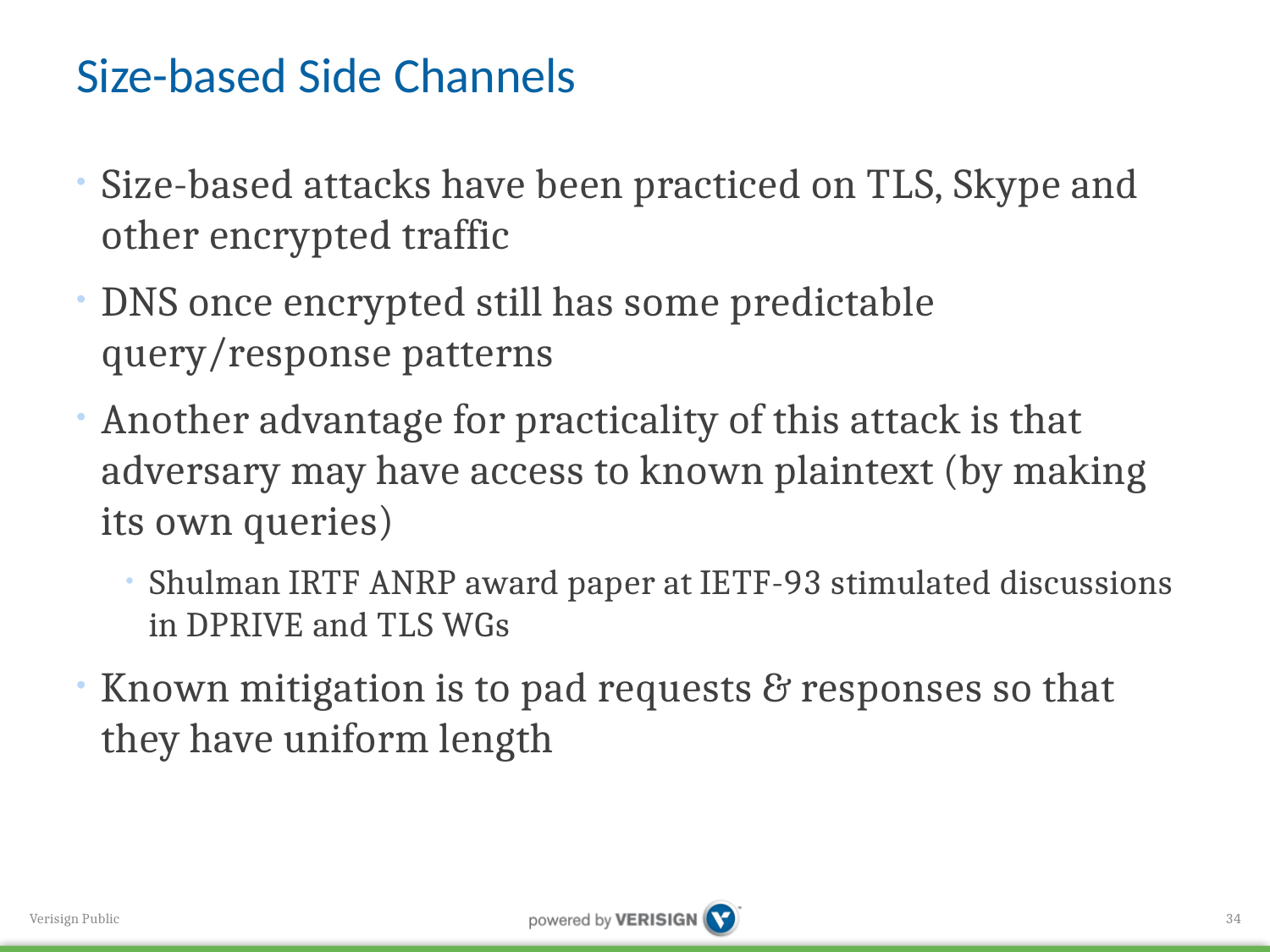

# Size-based Side Channels
Size-based attacks have been practiced on TLS, Skype and other encrypted traffic
DNS once encrypted still has some predictable query/response patterns
Another advantage for practicality of this attack is that adversary may have access to known plaintext (by making its own queries)
Shulman IRTF ANRP award paper at IETF-93 stimulated discussions in DPRIVE and TLS WGs
Known mitigation is to pad requests & responses so that they have uniform length

34